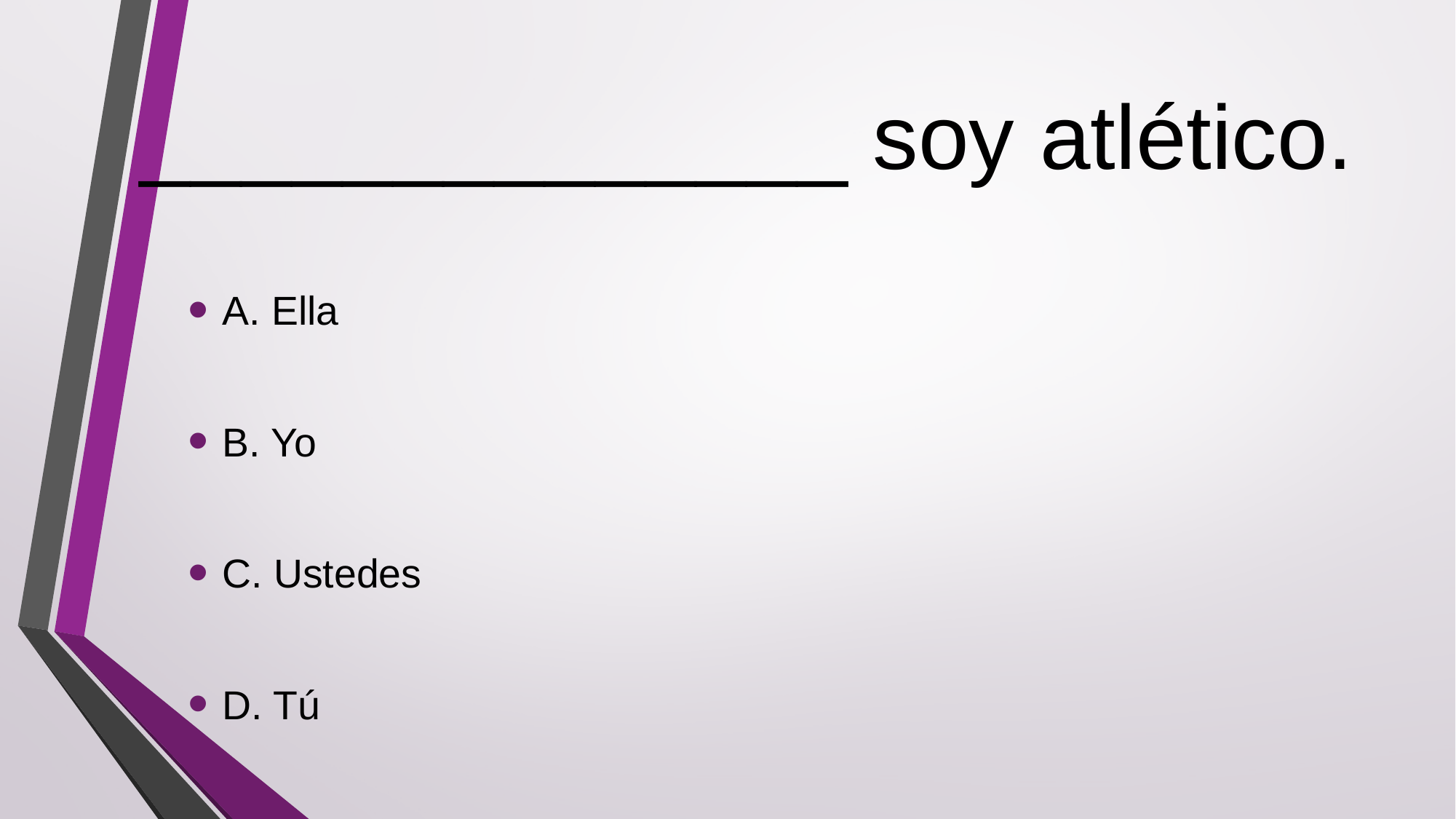

# ______________ soy atlético.
A. Ella

B. Yo

C. Ustedes

D. Tú